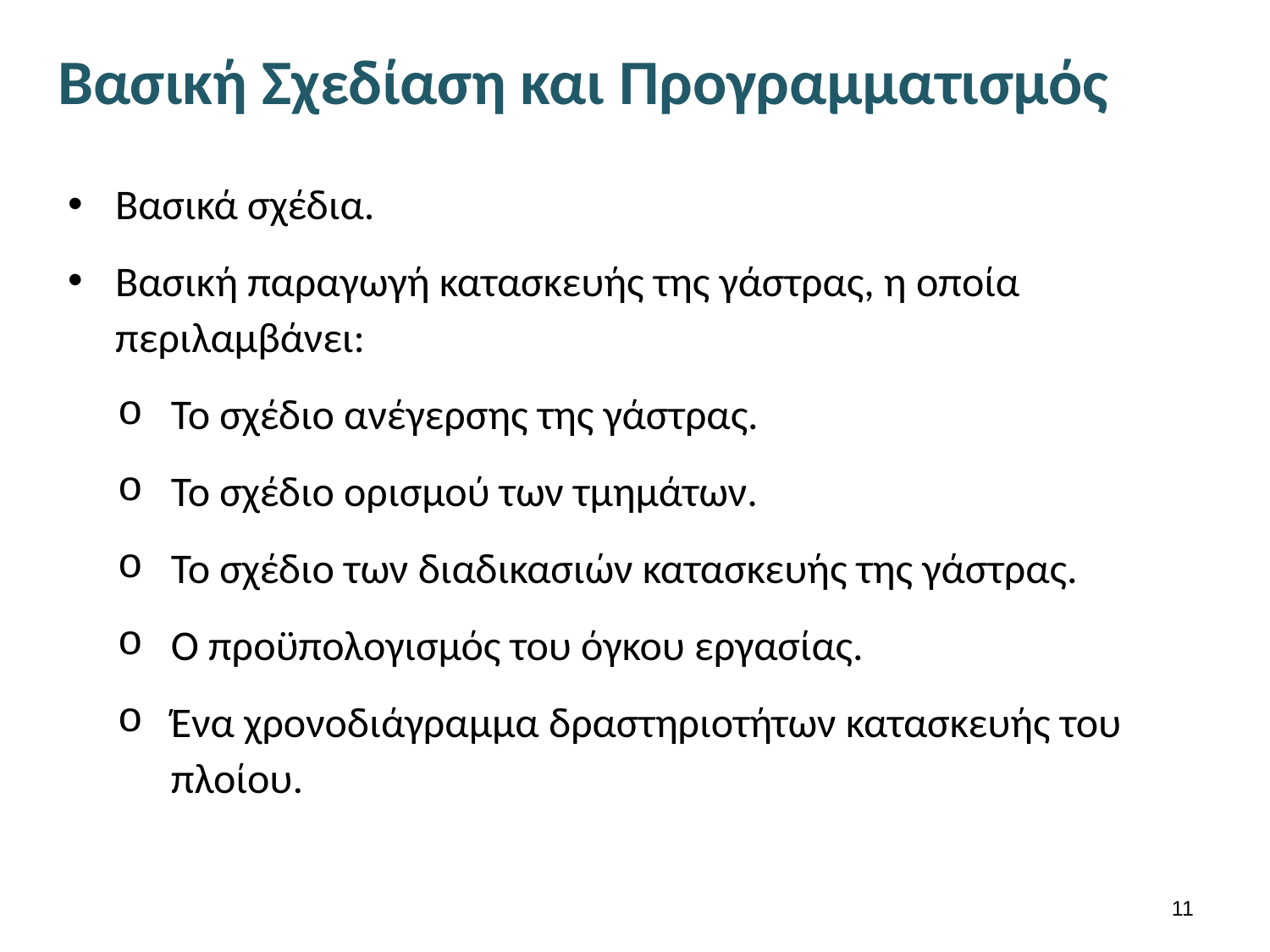

# Βασική Σχεδίαση και Προγραμματισμός
Βασικά σχέδια.
Βασική παραγωγή κατασκευής της γάστρας, η οποία περιλαμβάνει:
Το σχέδιο ανέγερσης της γάστρας.
Το σχέδιο ορισμού των τμημάτων.
Το σχέδιο των διαδικασιών κατασκευής της γάστρας.
Ο προϋπολογισμός του όγκου εργασίας.
Ένα χρονοδιάγραμμα δραστηριοτήτων κατασκευής του πλοίου.
11